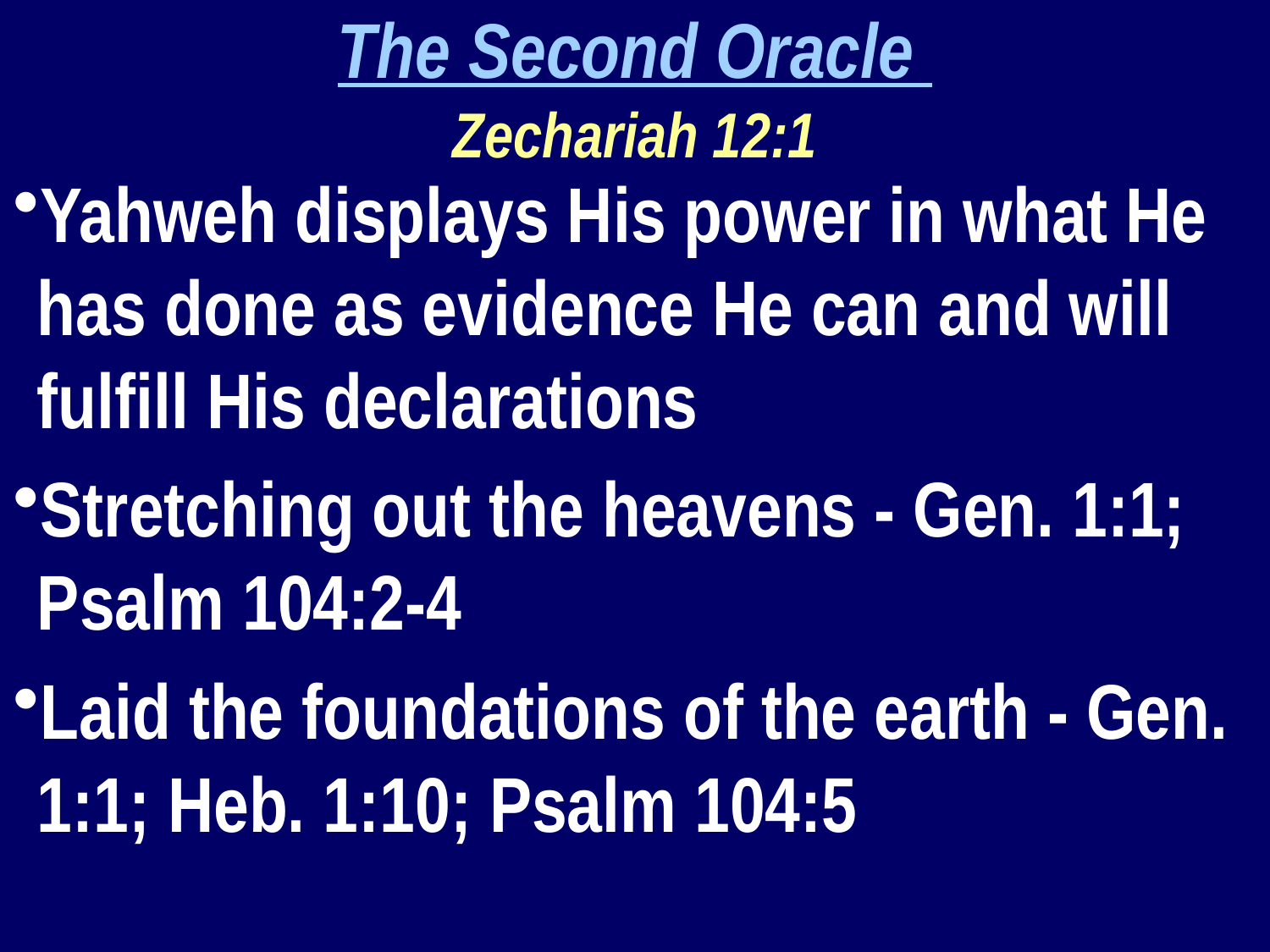

The Second Oracle
Zechariah 12:1
Yahweh displays His power in what He has done as evidence He can and will fulfill His declarations
Stretching out the heavens - Gen. 1:1; Psalm 104:2-4
Laid the foundations of the earth - Gen. 1:1; Heb. 1:10; Psalm 104:5